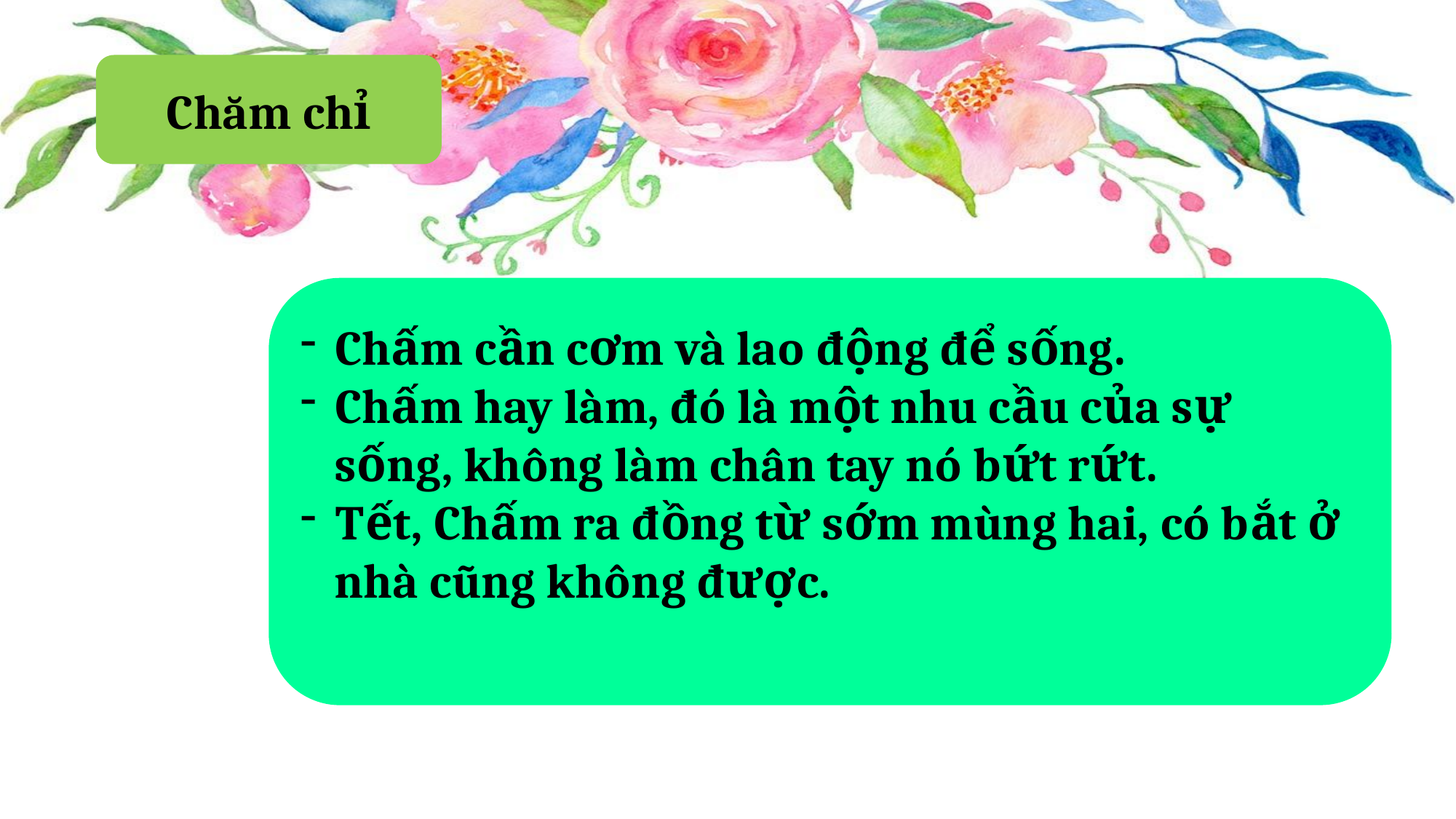

Chăm chỉ
Chấm cần cơm và lao động để sống.
Chấm hay làm, đó là một nhu cầu của sự sống, không làm chân tay nó bứt rứt.
Tết, Chấm ra đồng từ sớm mùng hai, có bắt ở nhà cũng không được.